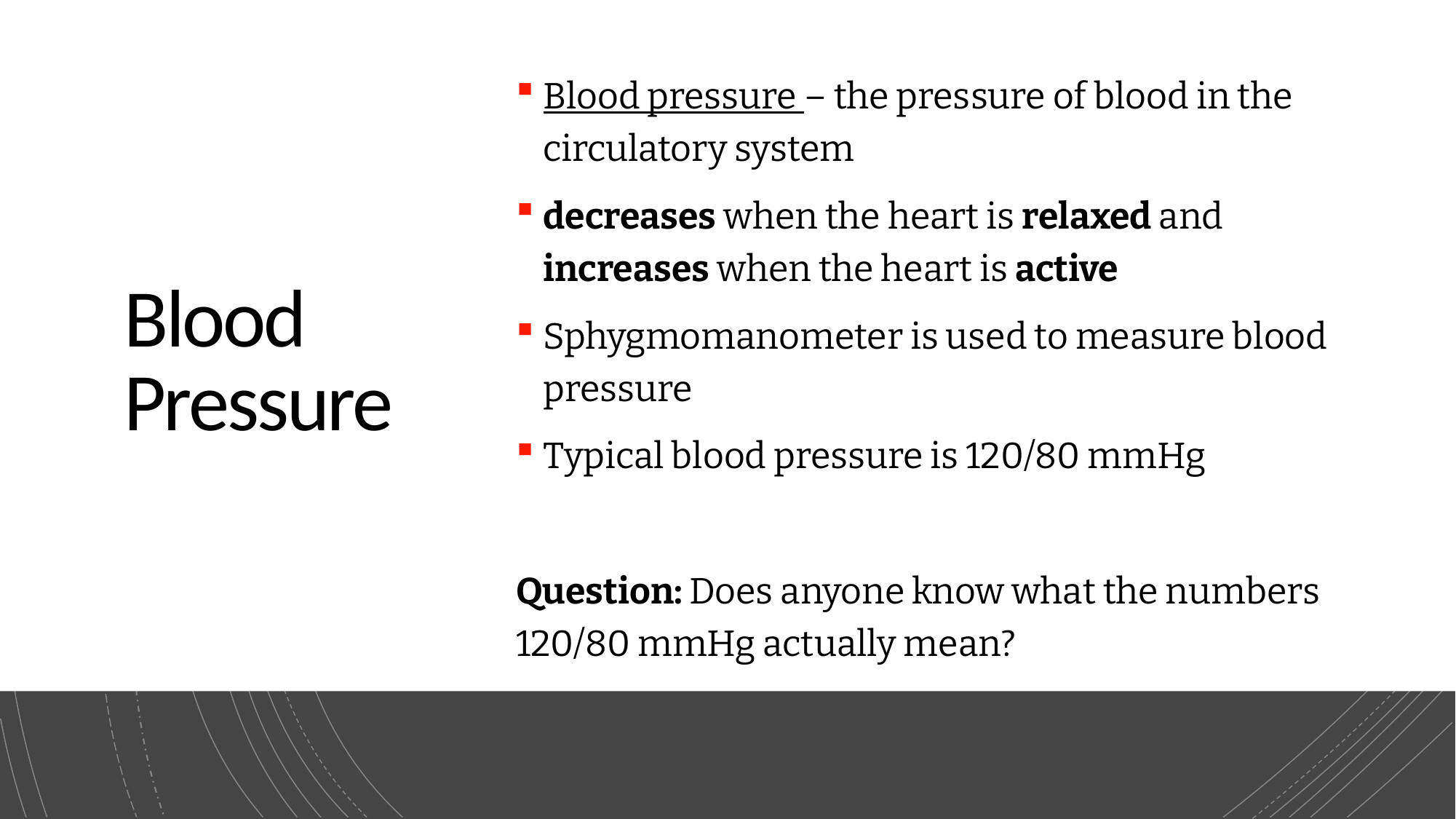

# Blood Pressure
Blood pressure – the pressure of blood in the circulatory system
decreases when the heart is relaxed and increases when the heart is active
Sphygmomanometer is used to measure blood pressure
Typical blood pressure is 120/80 mmHg

Question: Does anyone know what the numbers 120/80 mmHg actually mean?